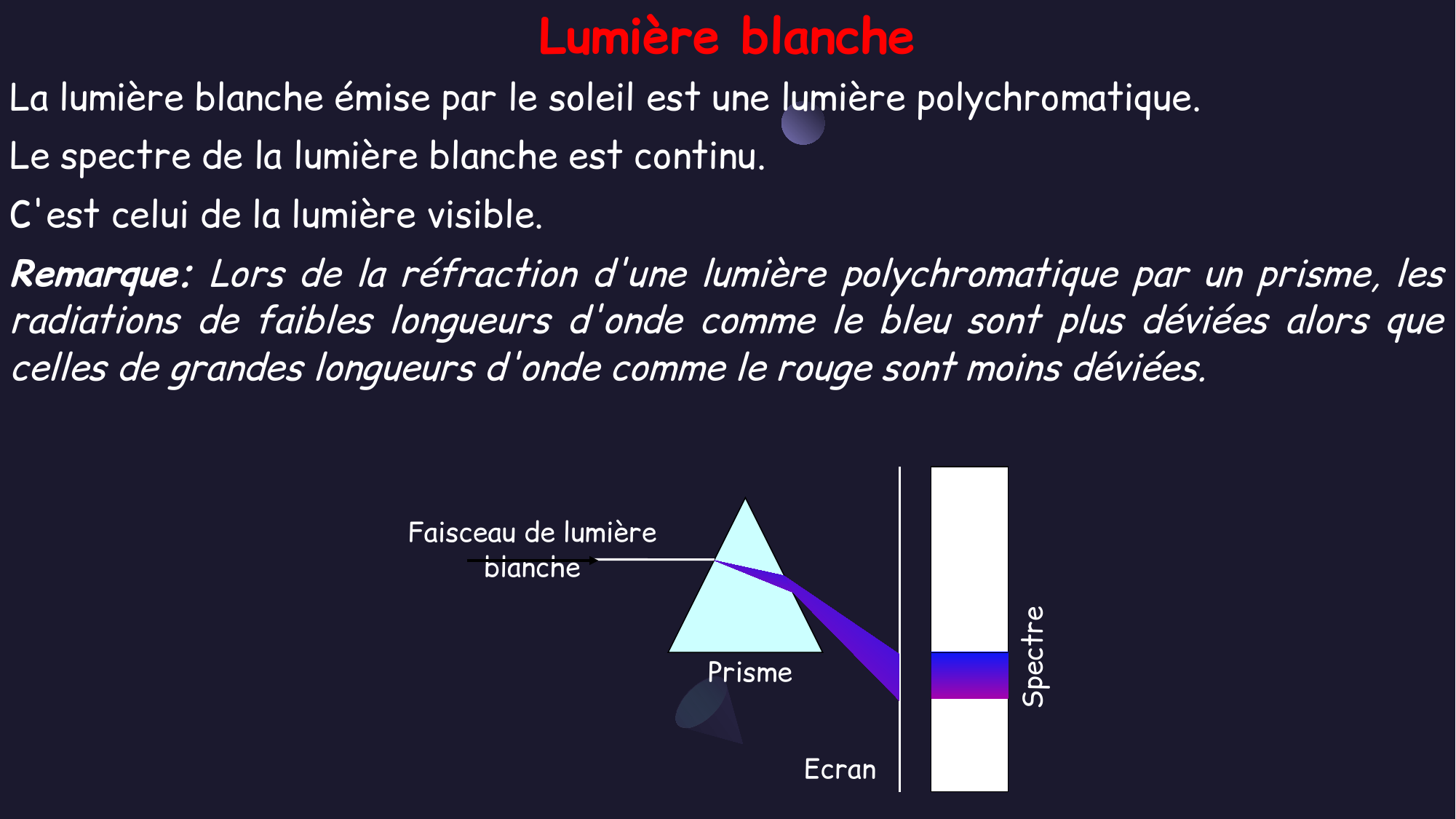

Lumière blanche
La lumière blanche émise par le soleil est une lumière polychromatique.
Le spectre de la lumière blanche est continu.
C'est celui de la lumière visible.
Remarque: Lors de la réfraction d'une lumière polychromatique par un prisme, les radiations de faibles longueurs d'onde comme le bleu sont plus déviées alors que celles de grandes longueurs d'onde comme le rouge sont moins déviées.

Faisceau de lumière blanche
Spectre
Prisme
Ecran